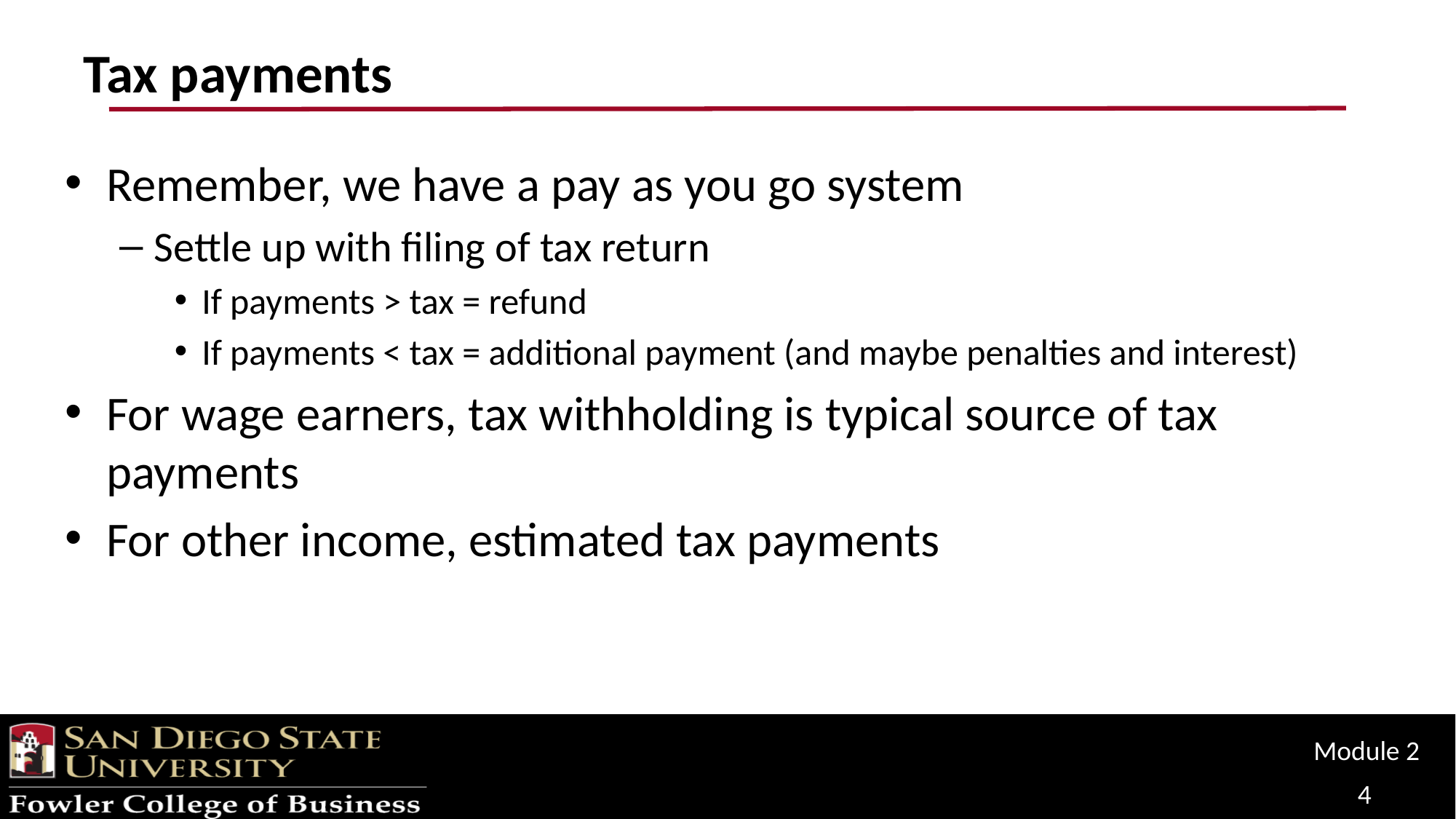

# Tax payments
Remember, we have a pay as you go system
Settle up with filing of tax return
If payments > tax = refund
If payments < tax = additional payment (and maybe penalties and interest)
For wage earners, tax withholding is typical source of tax payments
For other income, estimated tax payments

Module 2
4